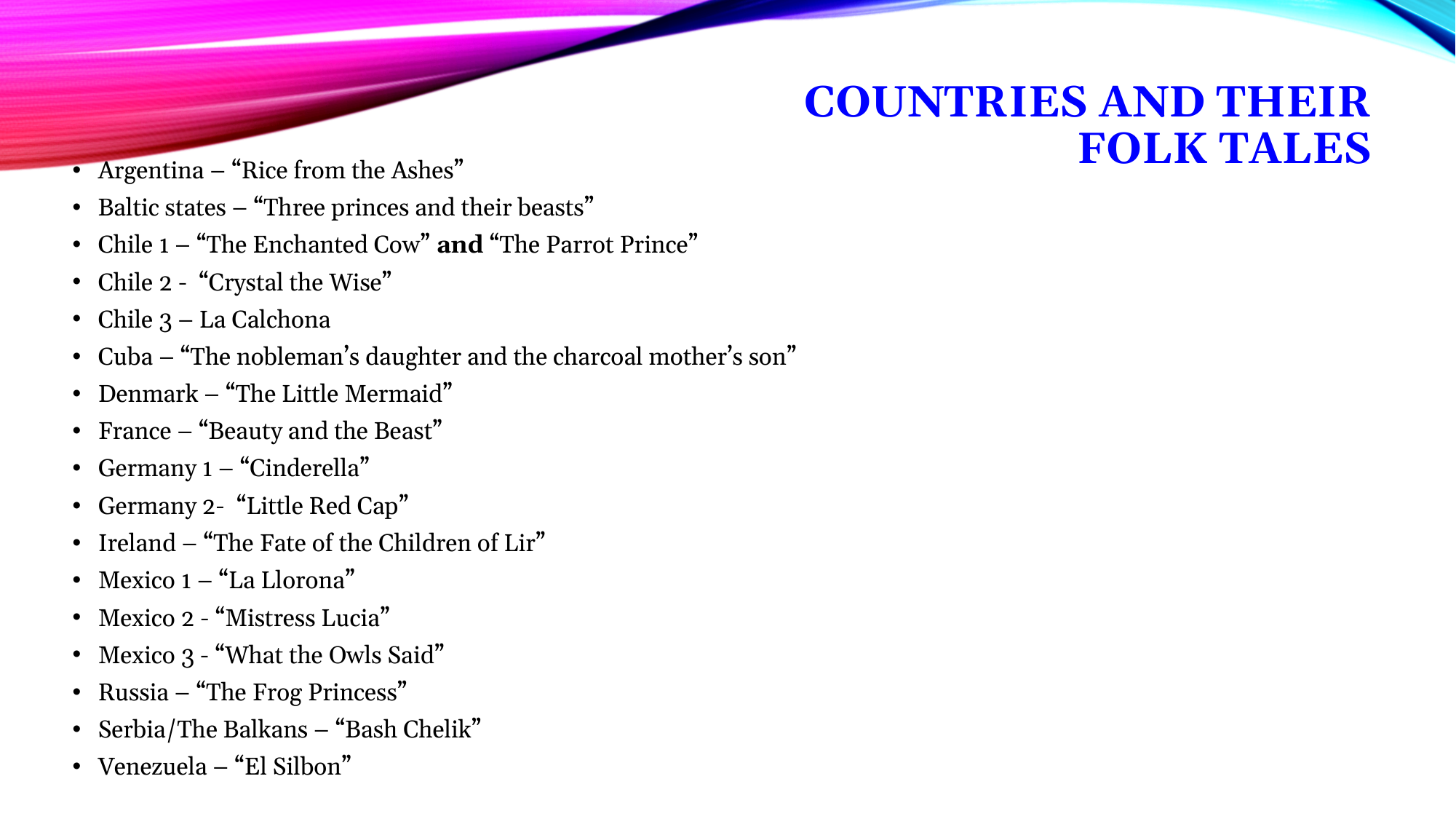

# Countries and their folk tales
Argentina – “Rice from the Ashes”
Baltic states – “Three princes and their beasts”
Chile 1 – “The Enchanted Cow” and “The Parrot Prince”
Chile 2 -  “Crystal the Wise”
Chile 3 – La Calchona
Cuba – “The nobleman’s daughter and the charcoal mother’s son”
Denmark – “The Little Mermaid”
France – “Beauty and the Beast”
Germany 1 – “Cinderella”
Germany 2-  “Little Red Cap”
Ireland – “The Fate of the Children of Lir”
Mexico 1 – “La Llorona”
Mexico 2 - “Mistress Lucia”
Mexico 3 - “What the Owls Said”
Russia – “The Frog Princess”
Serbia/The Balkans – “Bash Chelik”
Venezuela – “El Silbon”